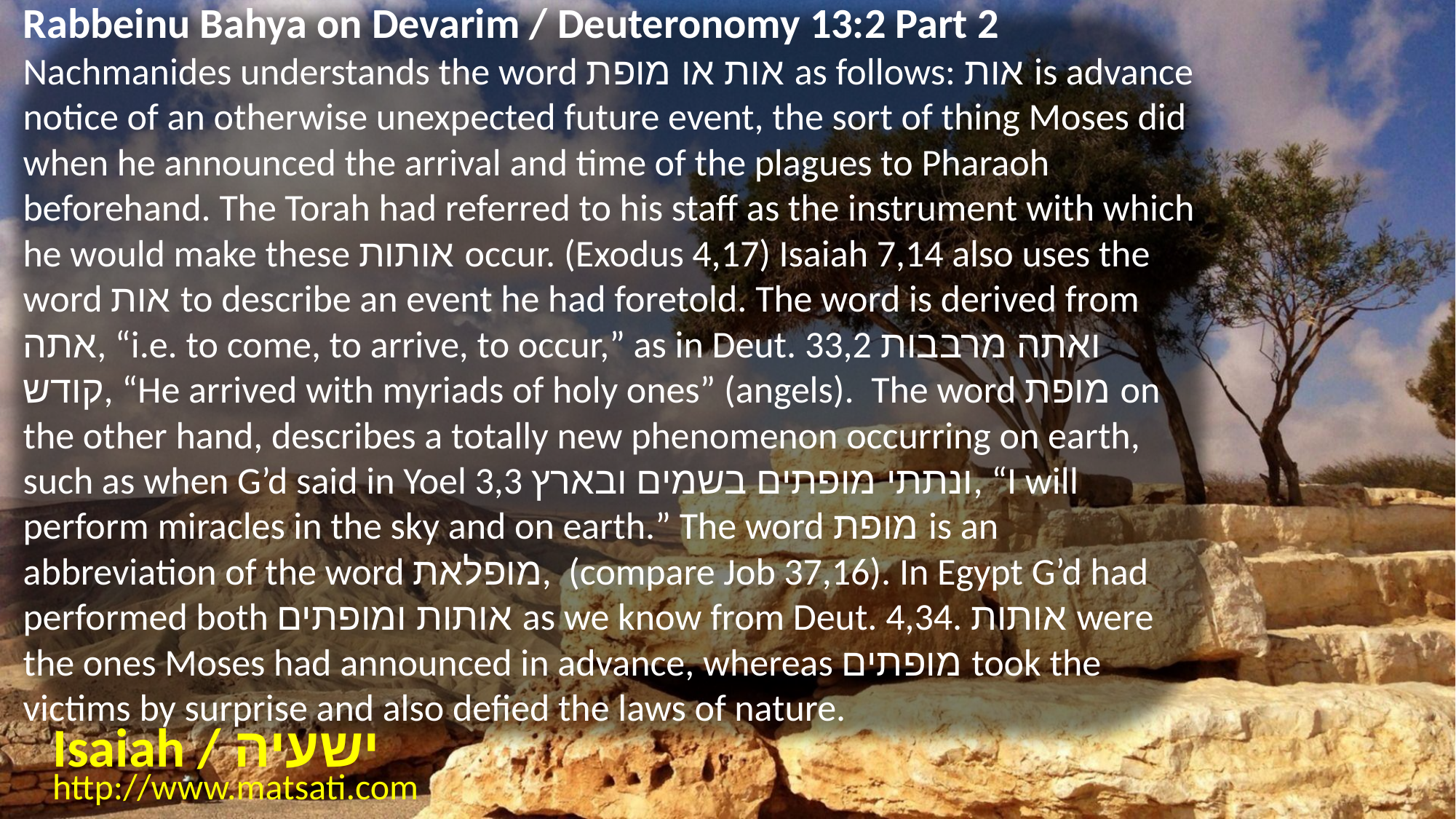

Rabbeinu Bahya on Devarim / Deuteronomy 13:2 Part 2
Nachmanides understands the word אות או מופת as follows: אות is advance notice of an otherwise unexpected future event, the sort of thing Moses did when he announced the arrival and time of the plagues to Pharaoh beforehand. The Torah had referred to his staff as the instrument with which he would make these אותות occur. (Exodus 4,17) Isaiah 7,14 also uses the word אות to describe an event he had foretold. The word is derived from אתה, “i.e. to come, to arrive, to occur,” as in Deut. 33,2 ואתה מרבבות קודש, “He arrived with myriads of holy ones” (angels).  The word מופת on the other hand, describes a totally new phenomenon occurring on earth, such as when G’d said in Yoel 3,3 ונתתי מופתים בשמים ובארץ, “I will perform miracles in the sky and on earth.” The word מופת is an abbreviation of the word מופלאת,  (compare Job 37,16). In Egypt G’d had performed both אותות ומופתים as we know from Deut. 4,34. אותות were the ones Moses had announced in advance, whereas מופתים took the victims by surprise and also defied the laws of nature.

Isaiah / ישעיה
http://www.matsati.com